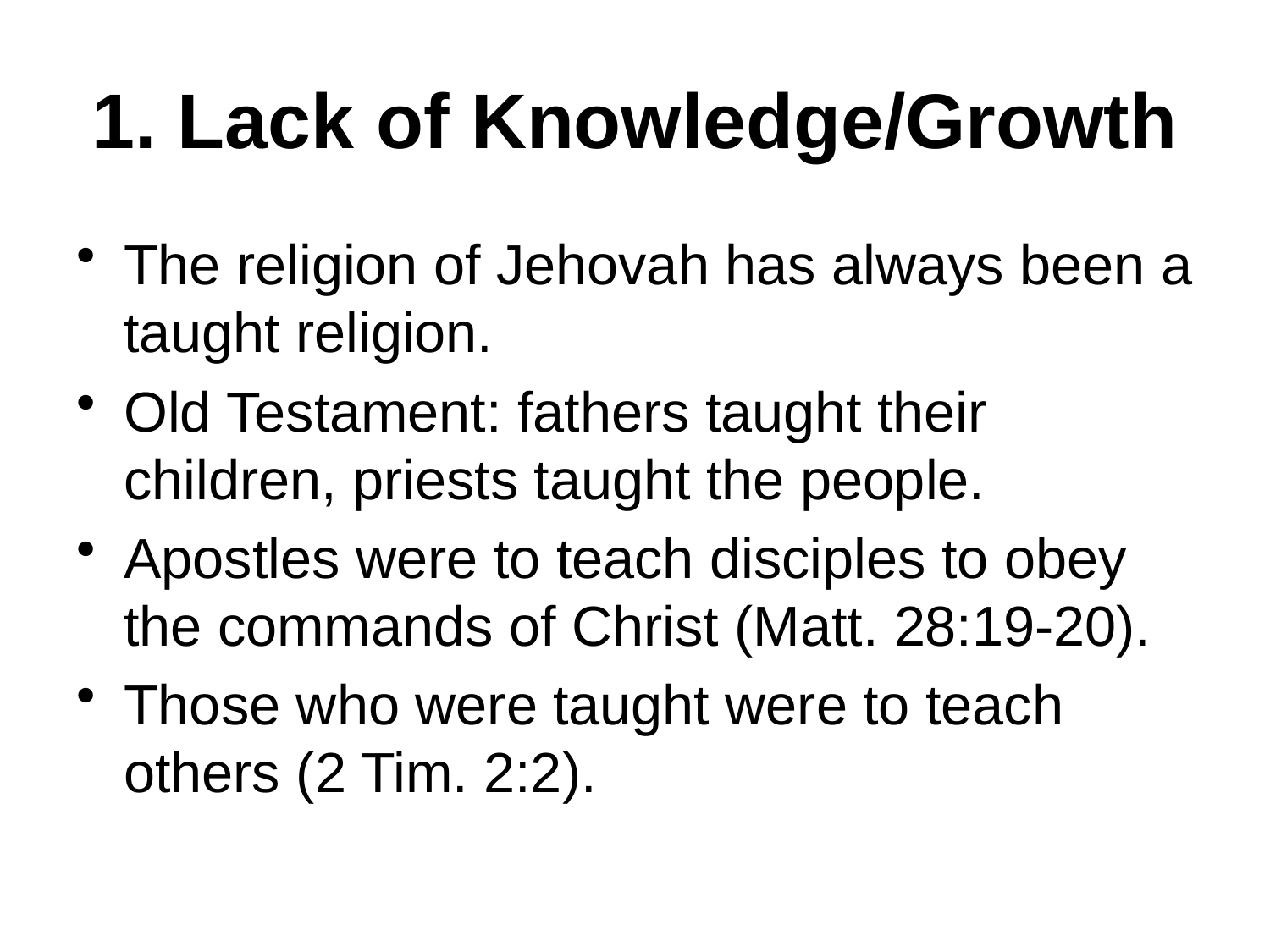

# 1. Lack of Knowledge/Growth
The religion of Jehovah has always been a taught religion.
Old Testament: fathers taught their children, priests taught the people.
Apostles were to teach disciples to obey the commands of Christ (Matt. 28:19-20).
Those who were taught were to teach others (2 Tim. 2:2).